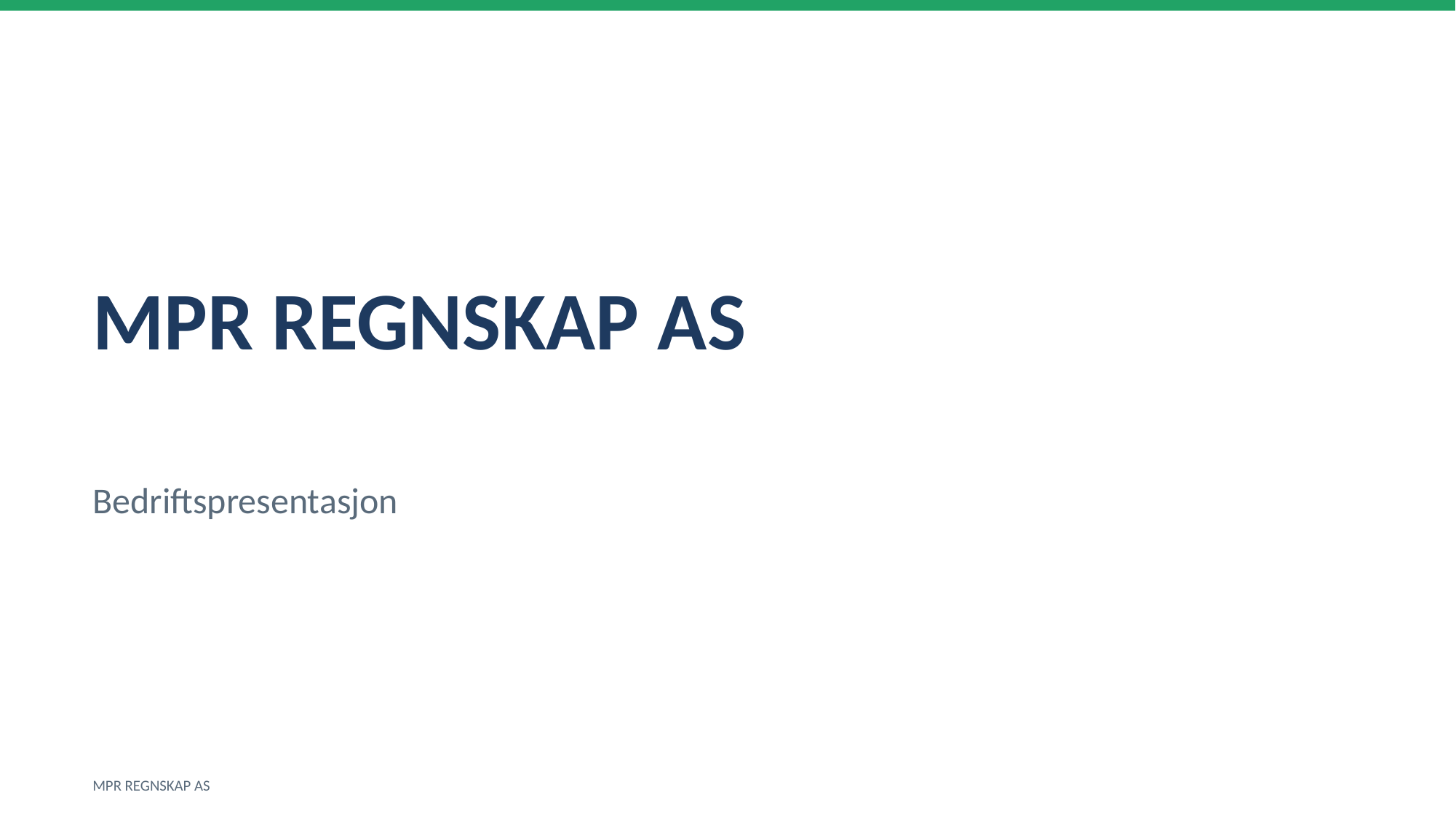

MPR REGNSKAP AS
Bedriftspresentasjon
MPR REGNSKAP AS